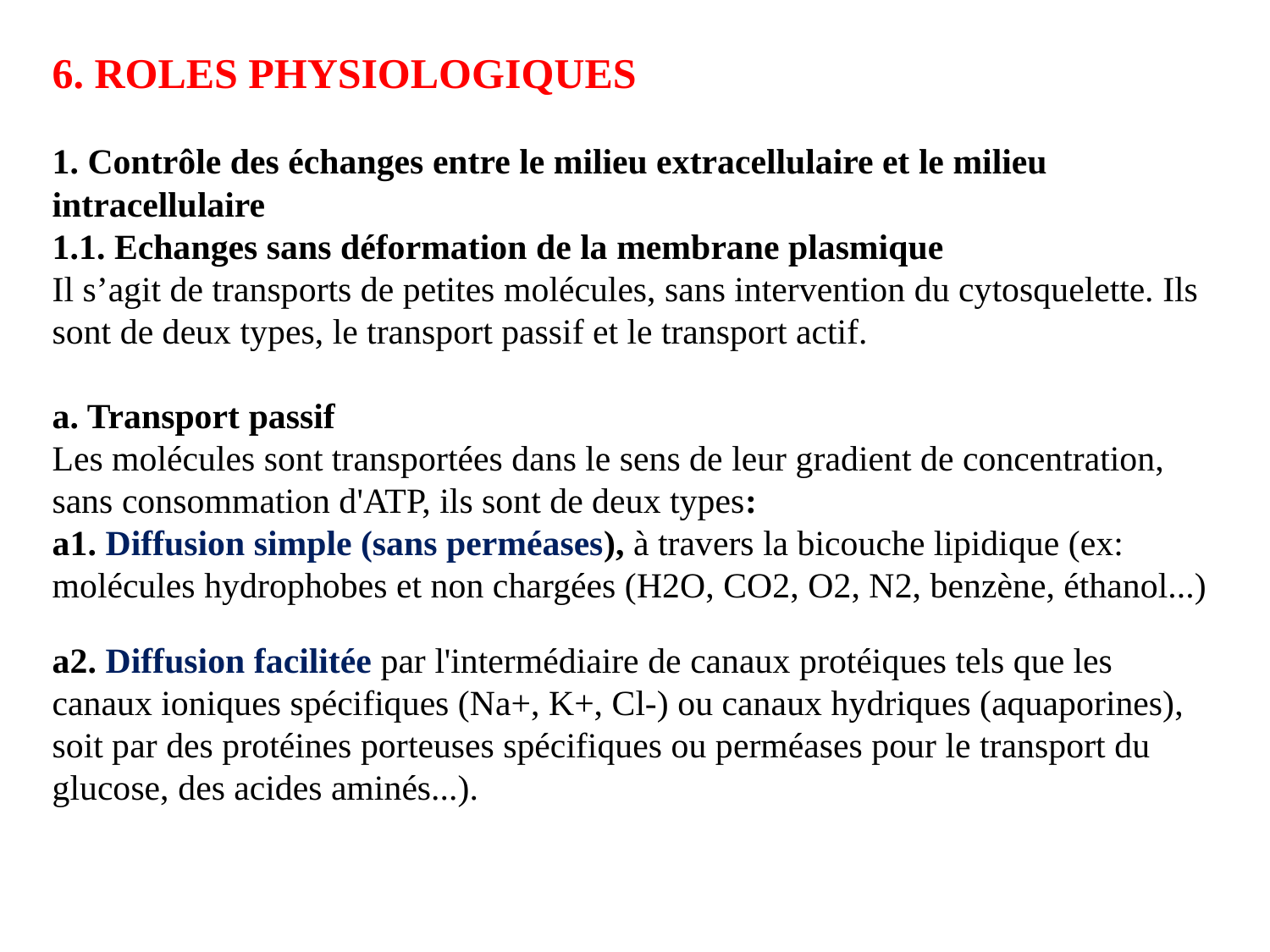

6. ROLES PHYSIOLOGIQUES

1. Contrôle des échanges entre le milieu extracellulaire et le milieu intracellulaire
1.1. Echanges sans déformation de la membrane plasmique
Il s’agit de transports de petites molécules, sans intervention du cytosquelette. Ils sont de deux types, le transport passif et le transport actif.

a. Transport passif
Les molécules sont transportées dans le sens de leur gradient de concentration, sans consommation d'ATP, ils sont de deux types:
a1. Diffusion simple (sans perméases), à travers la bicouche lipidique (ex: molécules hydrophobes et non chargées (H2O, CO2, O2, N2, benzène, éthanol...)
a2. Diffusion facilitée par l'intermédiaire de canaux protéiques tels que les canaux ioniques spécifiques (Na+, K+, Cl-) ou canaux hydriques (aquaporines), soit par des protéines porteuses spécifiques ou perméases pour le transport du glucose, des acides aminés...).